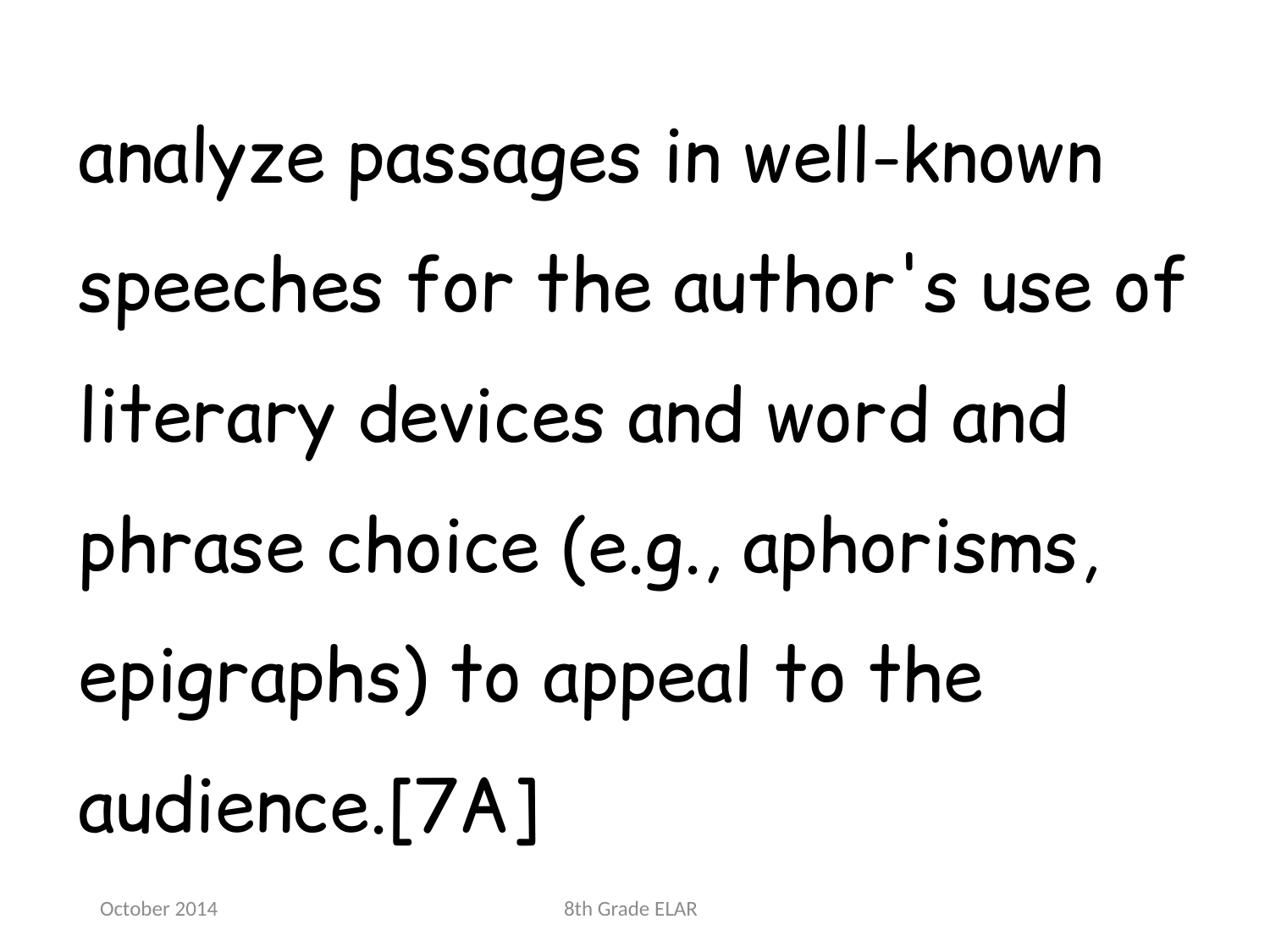

analyze passages in well-known speeches for the author's use of literary devices and word and phrase choice (e.g., aphorisms, epigraphs) to appeal to the audience.[7A]
October 2014
8th Grade ELAR